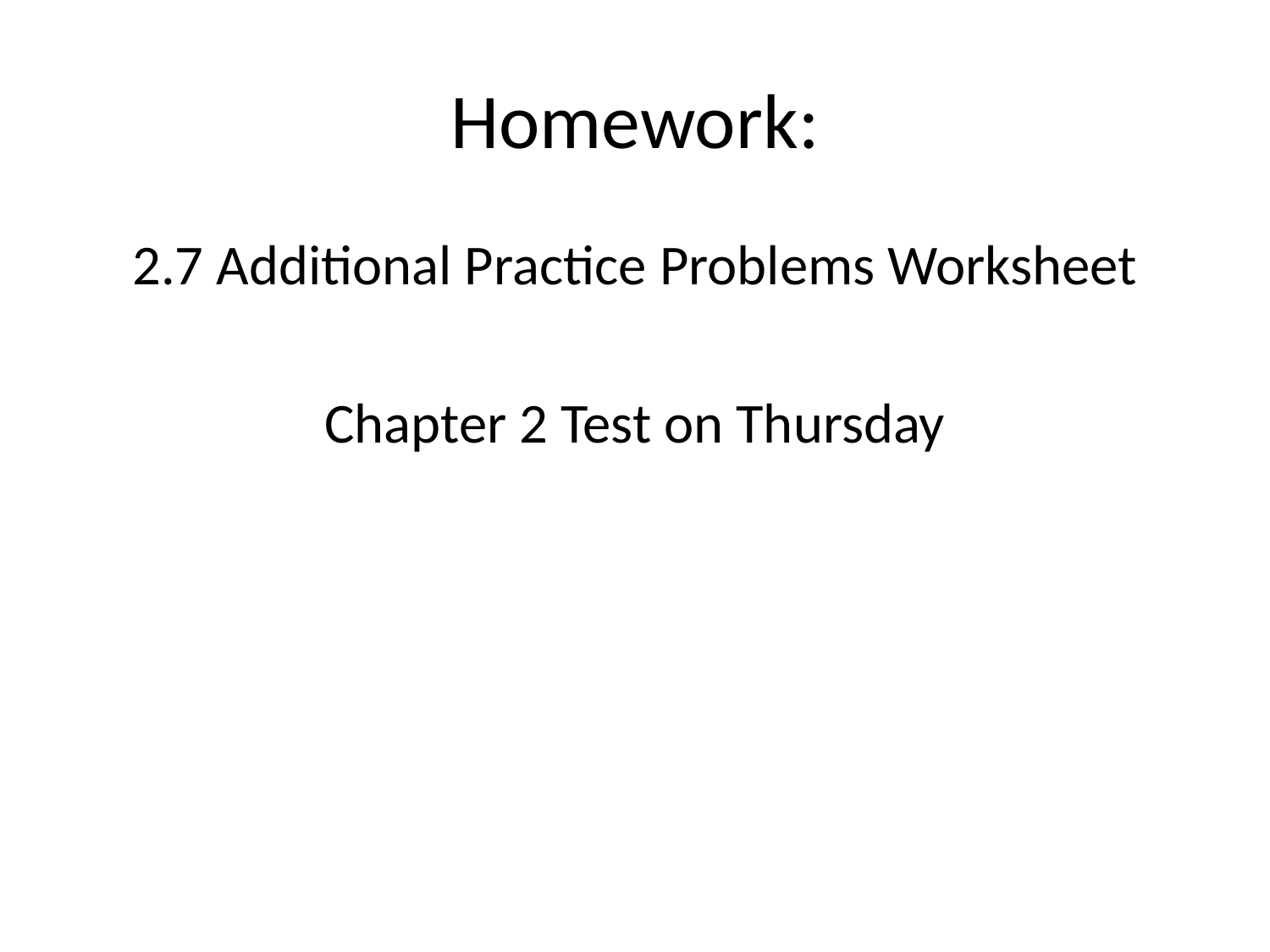

# Homework:
2.7 Additional Practice Problems Worksheet

Chapter 2 Test on Thursday